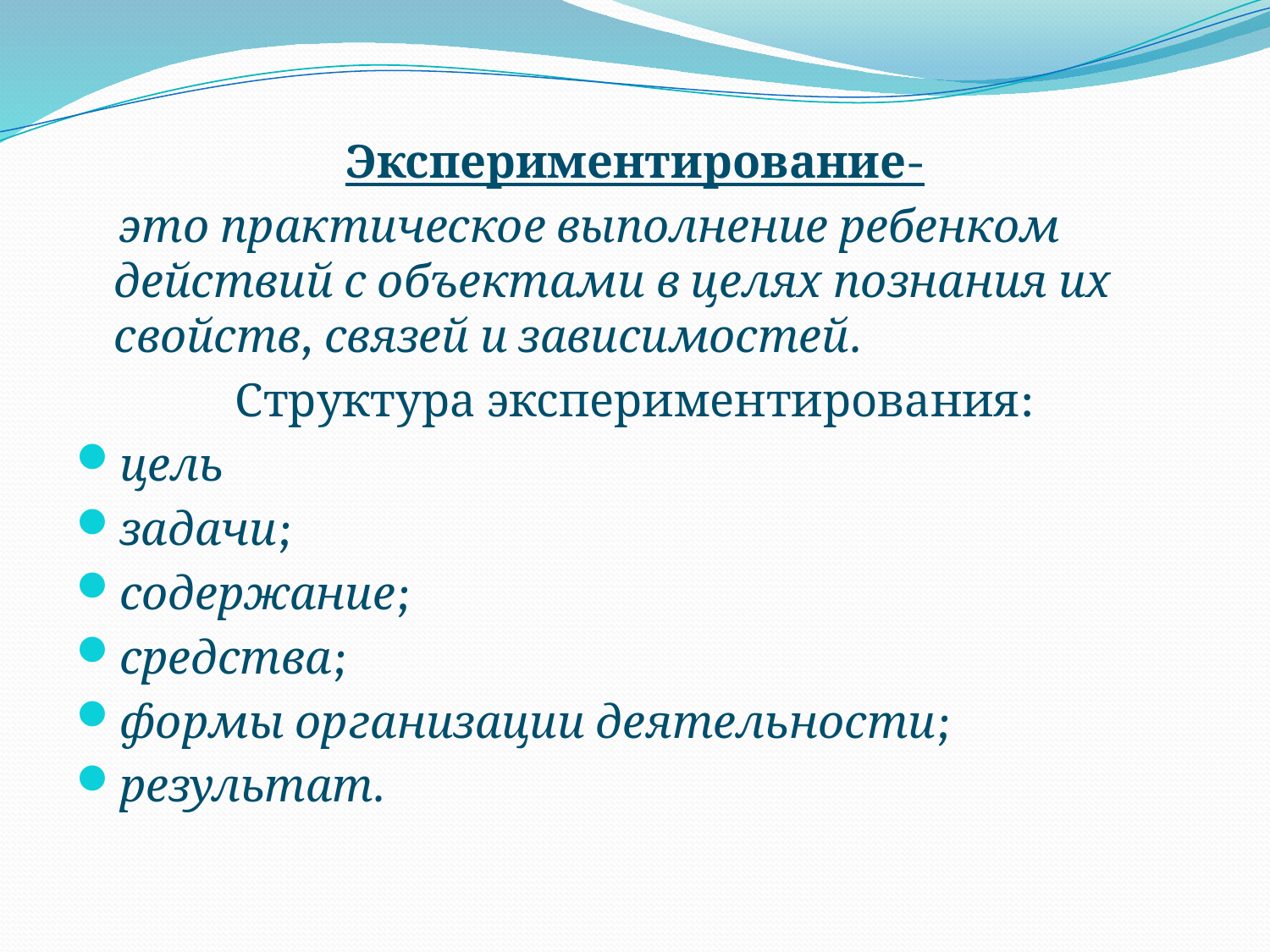

Экспериментирование-
    это практическое выполнение ребенком действий с объектами в целях познания их свойств, связей и зависимостей.
Структура экспериментирования:
цель
задачи;
содержание;
средства;
формы организации деятельности;
результат.